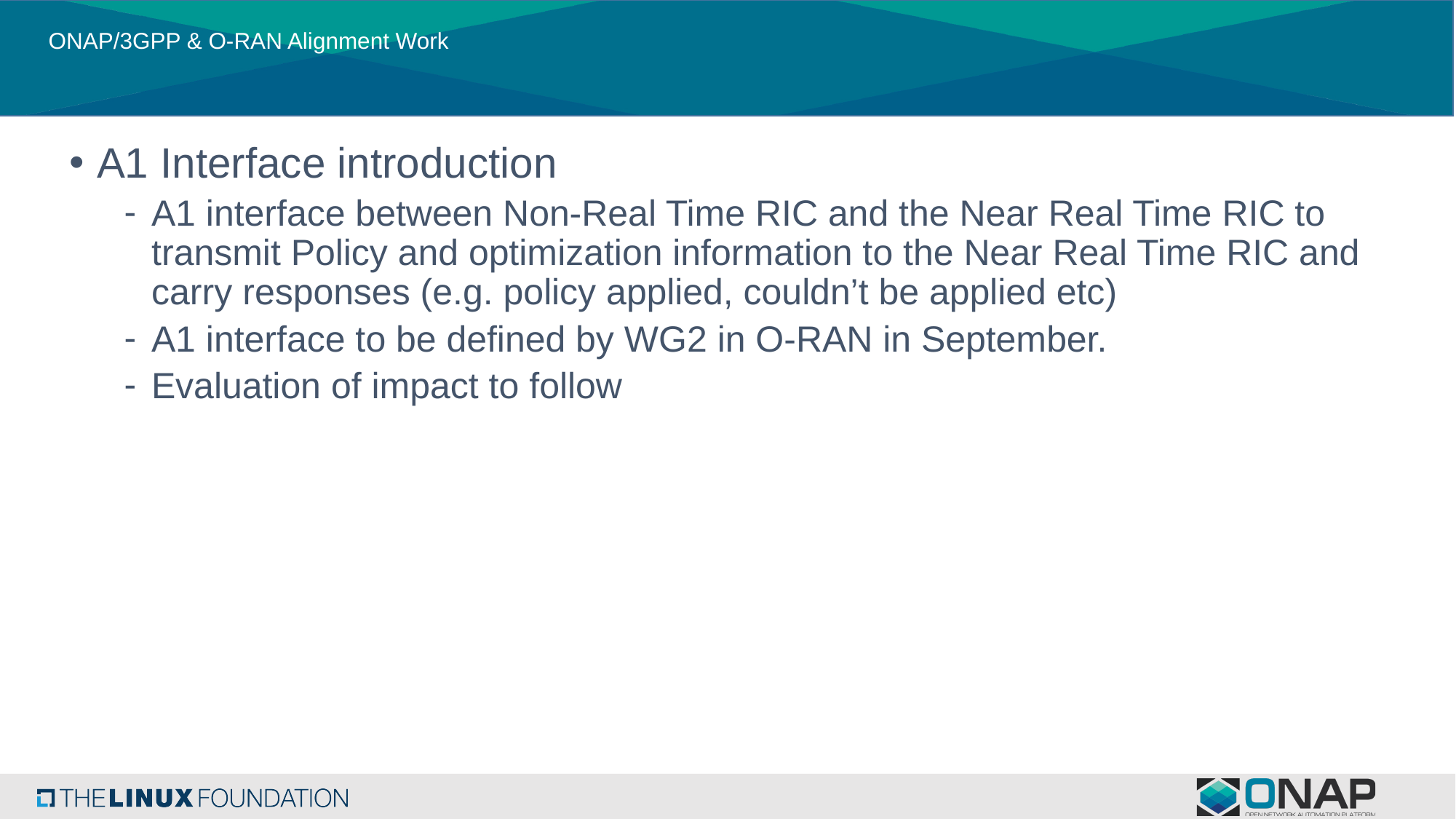

# ONAP/3GPP & O-RAN Alignment Work
A1 Interface introduction
A1 interface between Non-Real Time RIC and the Near Real Time RIC to transmit Policy and optimization information to the Near Real Time RIC and carry responses (e.g. policy applied, couldn’t be applied etc)
A1 interface to be defined by WG2 in O-RAN in September.
Evaluation of impact to follow